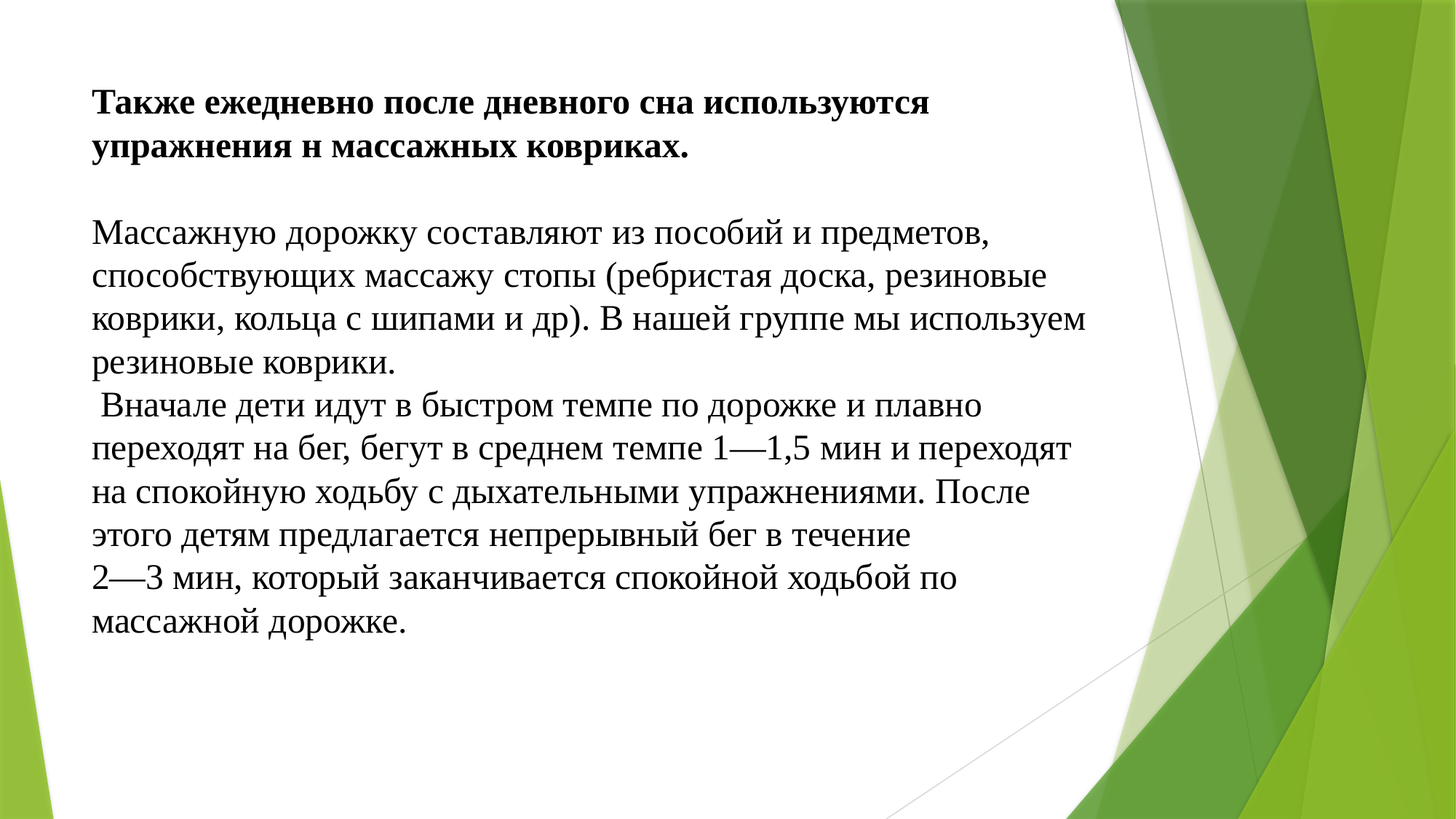

# Также ежедневно после дневного сна используются упражнения н массажных ковриках. Массажную дорожку составляют из пособий и предметов, способствующих массажу стопы (ребристая доска, резиновые коврики, кольца с шипами и др). В нашей группе мы используем резиновые коврики. Вначале дети идут в быстром темпе по дорожке и плавно переходят на бег, бегут в среднем темпе 1—1,5 мин и переходят на спокойную ходьбу с дыхательными упражнениями. После этого детям предлагается непрерывный бег в течение 2—3 мин, который заканчивается спокойной ходьбой по массажной дорожке.